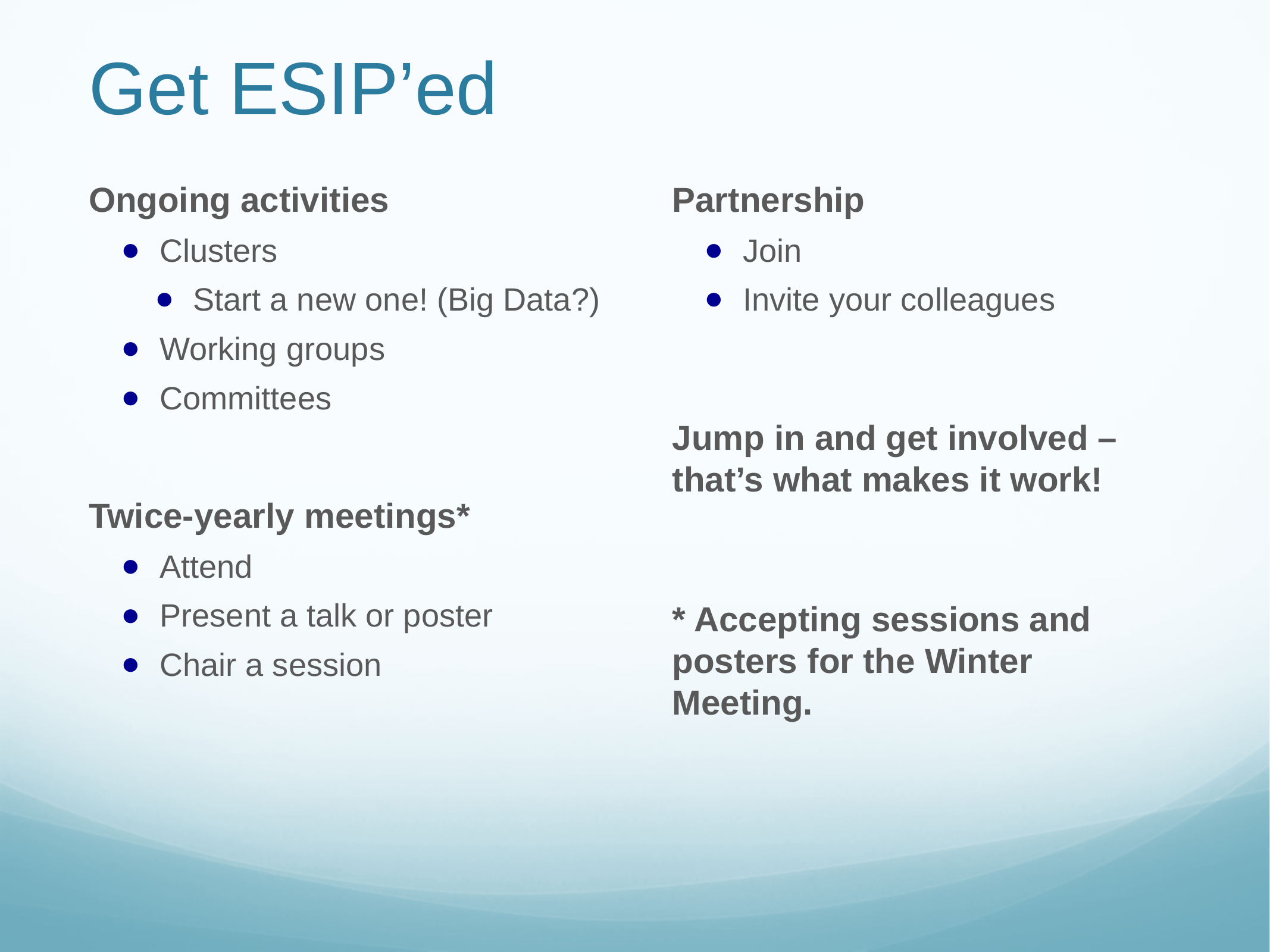

# Get ESIP’ed
Ongoing activities
Clusters
Start a new one! (Big Data?)
Working groups
Committees

Twice-yearly meetings*
Attend
Present a talk or poster
Chair a session
Partnership
Join
Invite your colleagues

Jump in and get involved – that’s what makes it work!

* Accepting sessions and posters for the Winter Meeting.